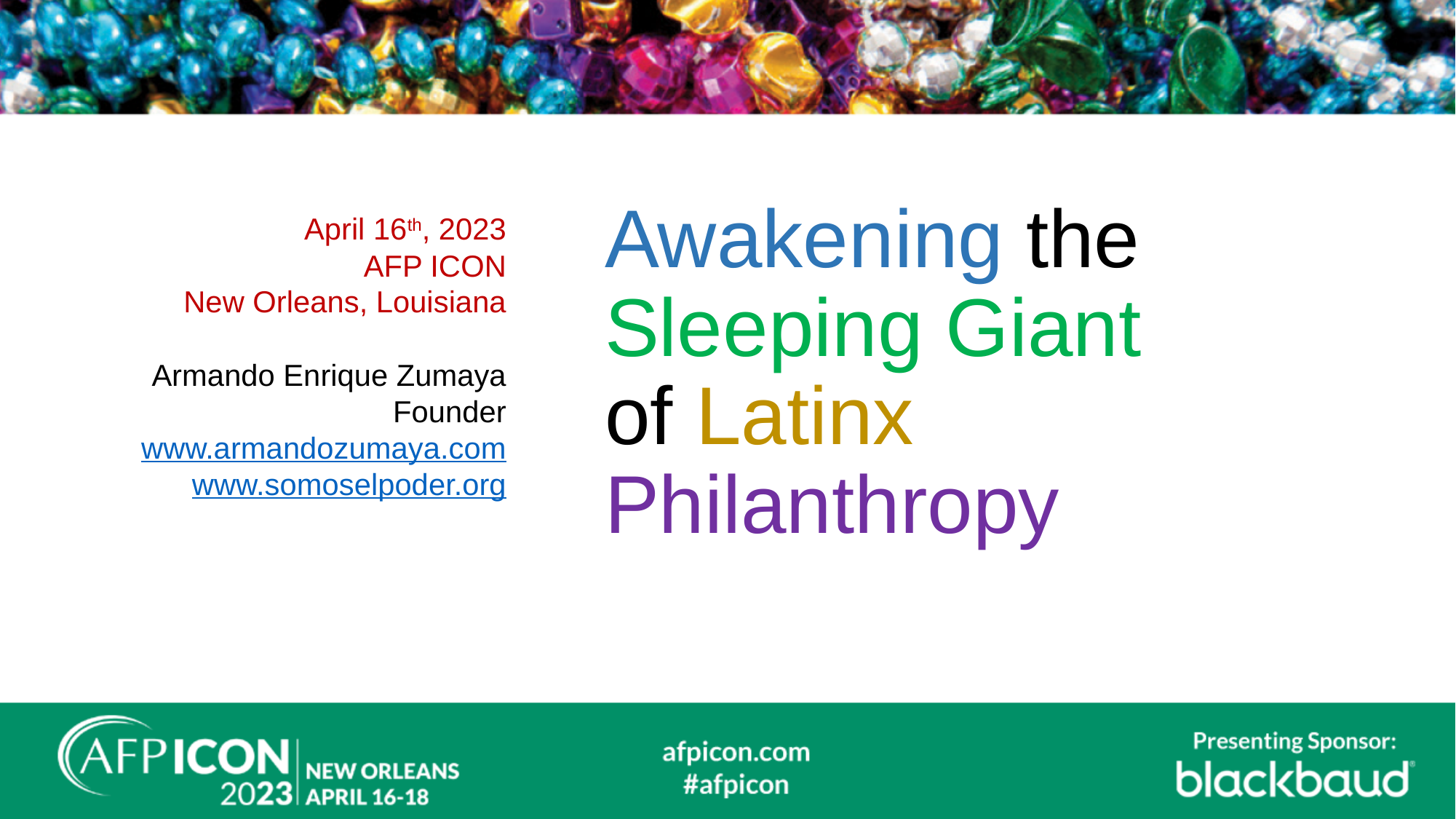

April 16th, 2023
AFP ICON
New Orleans, Louisiana

Armando Enrique Zumaya
Founder
www.armandozumaya.com
www.somoselpoder.org

# Awakening the Sleeping Giant of Latinx Philanthropy